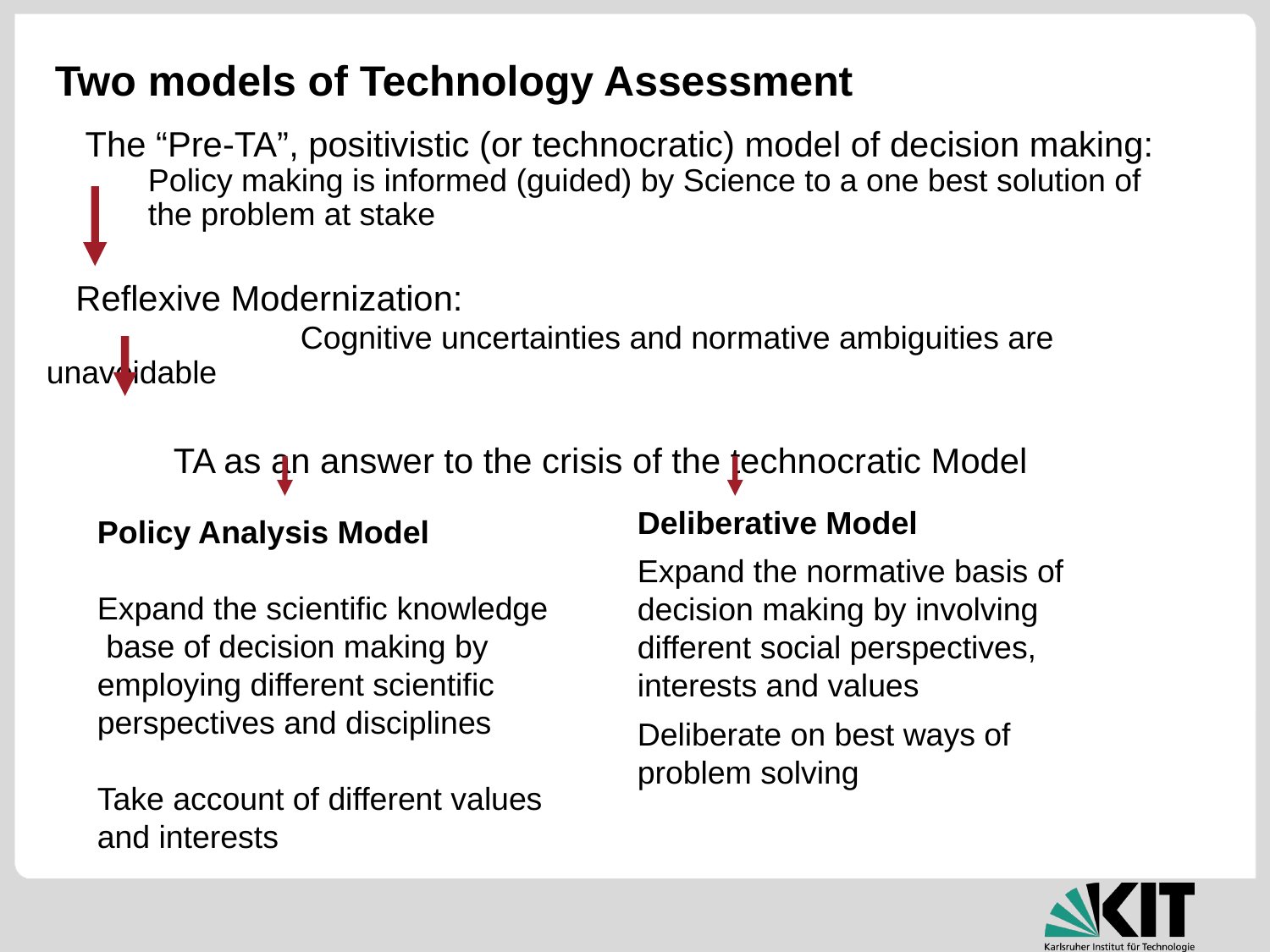

# Two models of Technology Assessment
The “Pre-TA”, positivistic (or technocratic) model of decision making:
Policy making is informed (guided) by Science to a one best solution of the problem at stake

	   Reflexive Modernization:
		Cognitive uncertainties and normative ambiguities are unavoidable

		TA as an answer to the crisis of the technocratic Model

Deliberative Model
Expand the normative basis of decision making by involving different social perspectives, interests and values
Deliberate on best ways of problem solving

Policy Analysis Model

Expand the scientific knowledge
 base of decision making by employing different scientific perspectives and disciplines

Take account of different values and interests